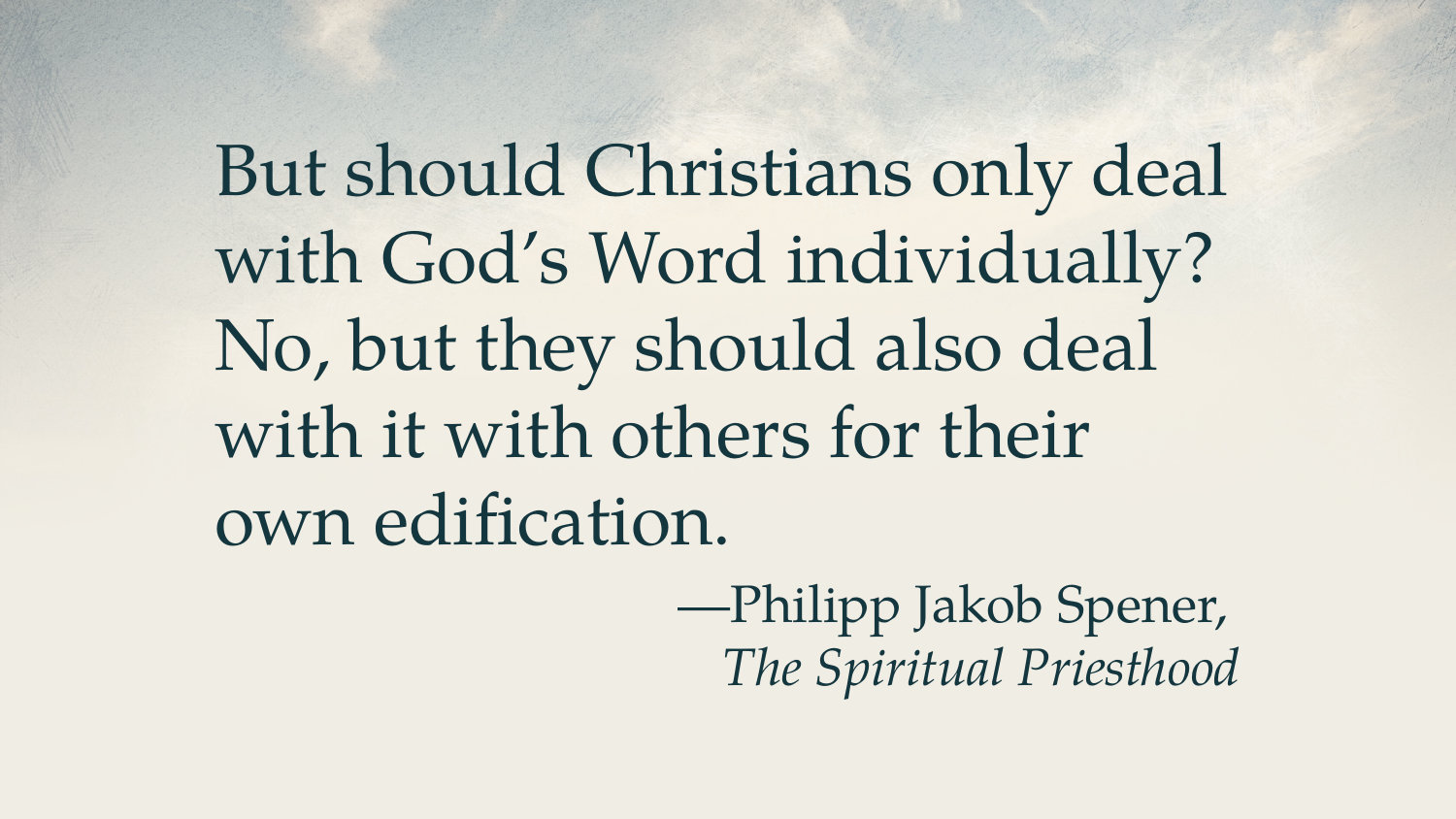

But should Christians only deal with God’s Word individually? No, but they should also deal with it with others for their own edification.
—Philipp Jakob Spener,
The Spiritual Priesthood